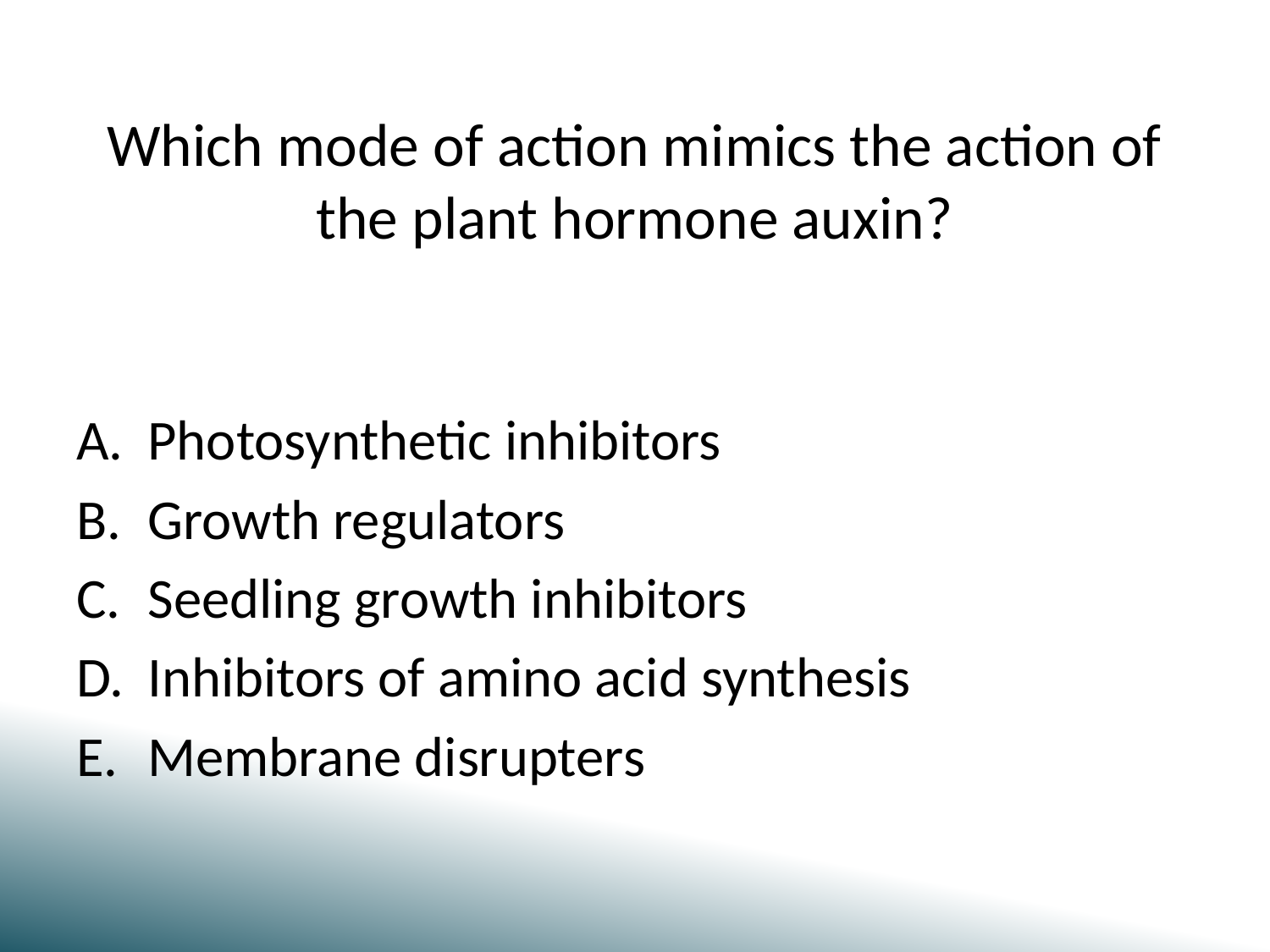

# Which mode of action mimics the action of the plant hormone auxin?
Photosynthetic inhibitors
Growth regulators
Seedling growth inhibitors
Inhibitors of amino acid synthesis
Membrane disrupters